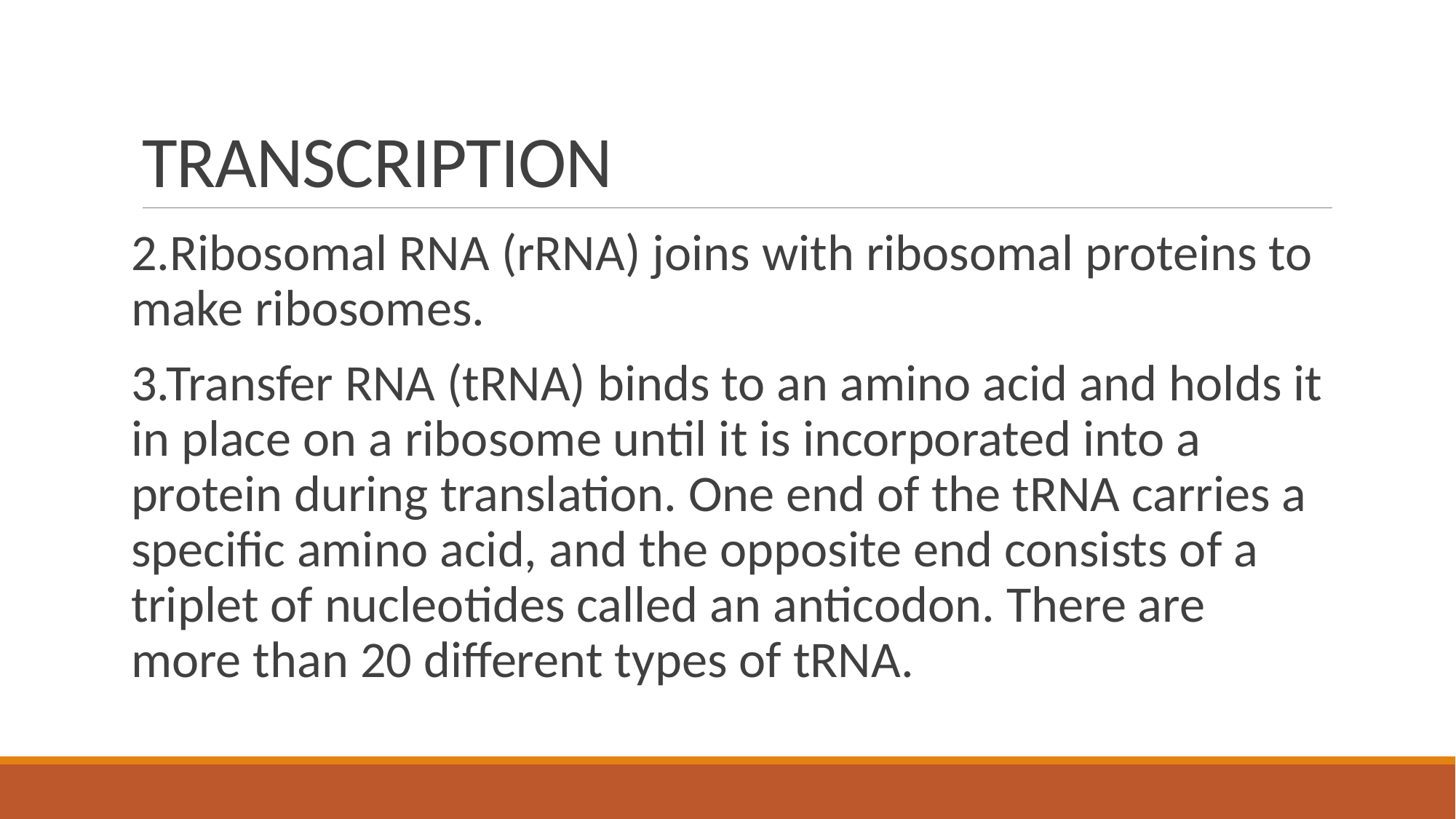

# TRANSCRIPTION
2.Ribosomal RNA (rRNA) joins with ribosomal proteins to make ribosomes.
3.Transfer RNA (tRNA) binds to an amino acid and holds it in place on a ribosome until it is incorporated into a protein during translation. One end of the tRNA carries a speciﬁc amino acid, and the opposite end consists of a triplet of nucleotides called an anticodon. There are  more than 20 different types of tRNA.